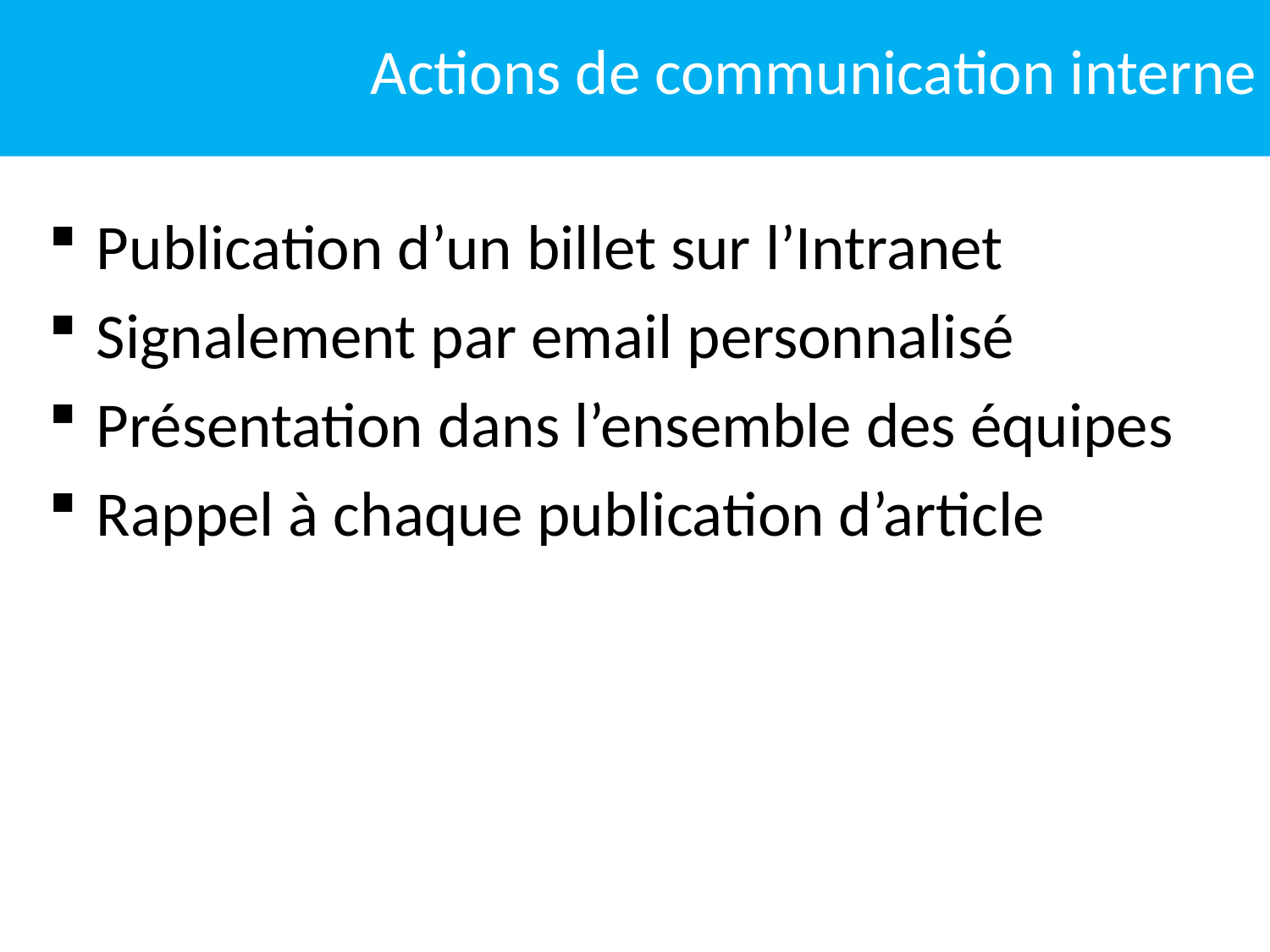

Actions de communication interne
Publication d’un billet sur l’Intranet
Signalement par email personnalisé
Présentation dans l’ensemble des équipes
Rappel à chaque publication d’article